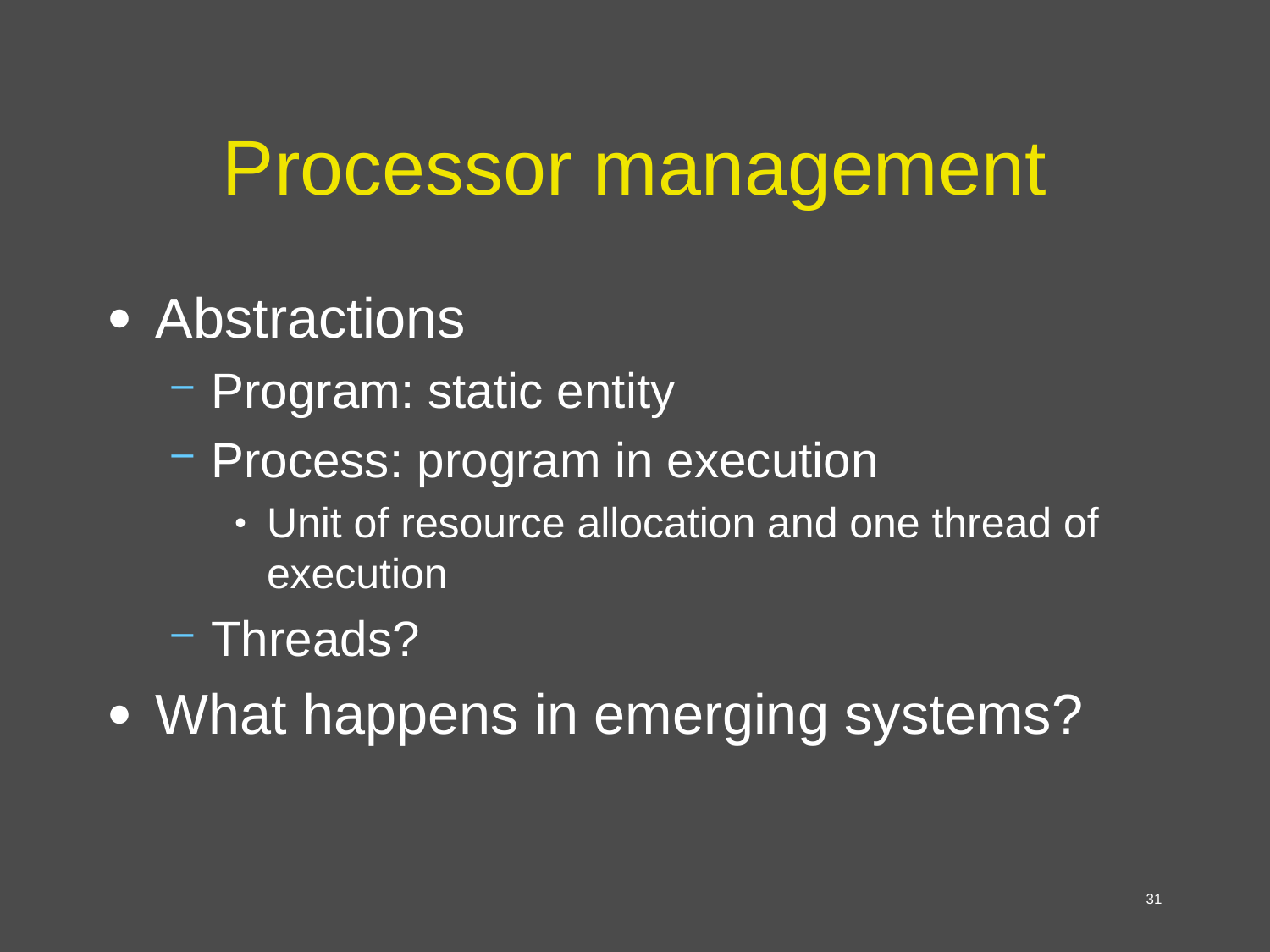

# Processor management
Abstractions
Program: static entity
Process: program in execution
Unit of resource allocation and one thread of execution
Threads?
What happens in emerging systems?

31